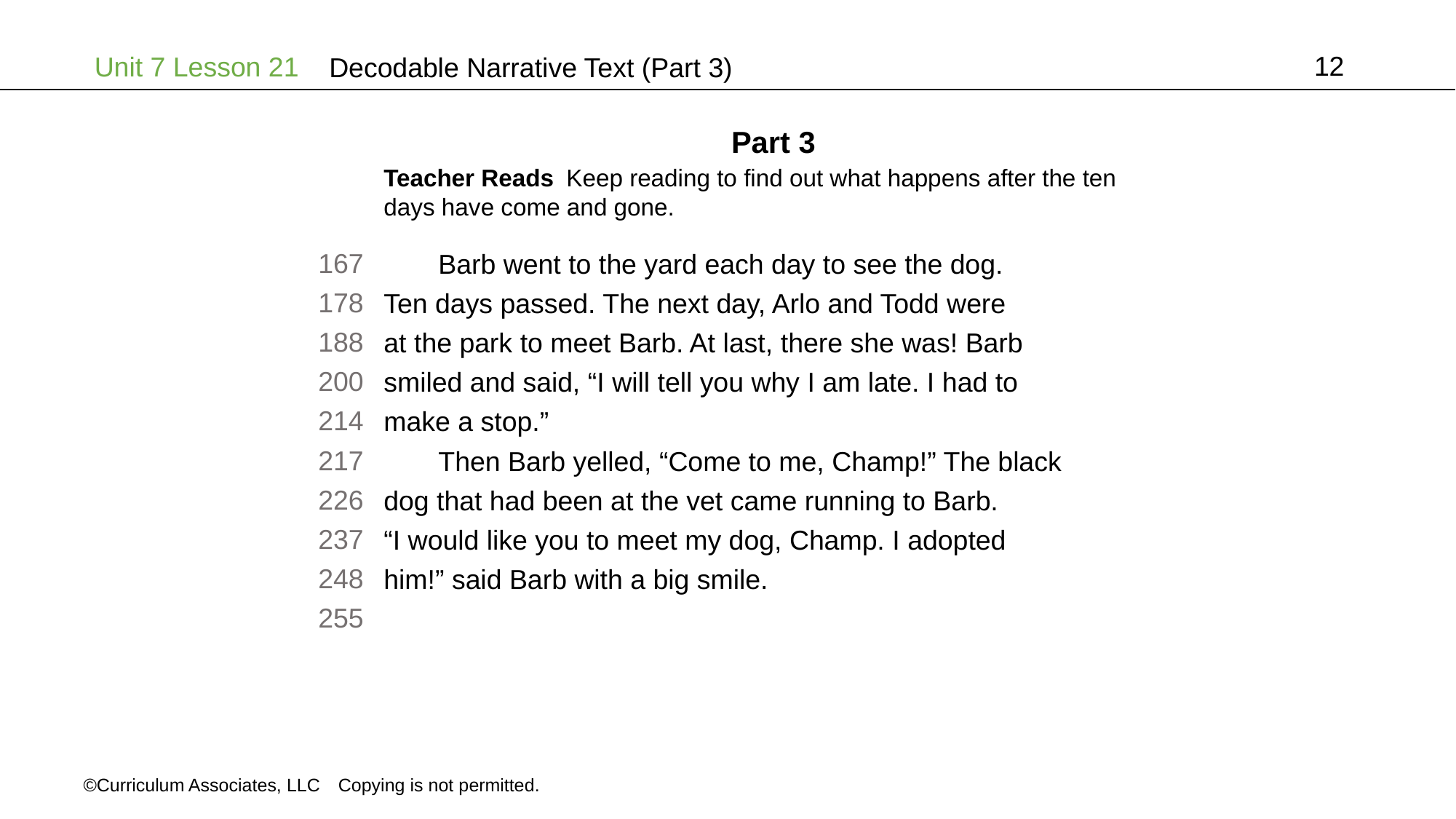

12
# Decodable Narrative Text (Part 3)

Part 3

Teacher Reads Keep reading to find out what happens after the ten
days have come and gone.
167
178
188
200
214
217
226
237
248
255
Barb went to the yard each day to see the dog.
Ten days passed. The next day, Arlo and Todd were
at the park to meet Barb. At last, there she was! Barb
smiled and said, “I will tell you why I am late. I had to
make a stop.”
Then Barb yelled, “Come to me, Champ!” The black
dog that had been at the vet came running to Barb.
“I would like you to meet my dog, Champ. I adopted
him!” said Barb with a big smile.